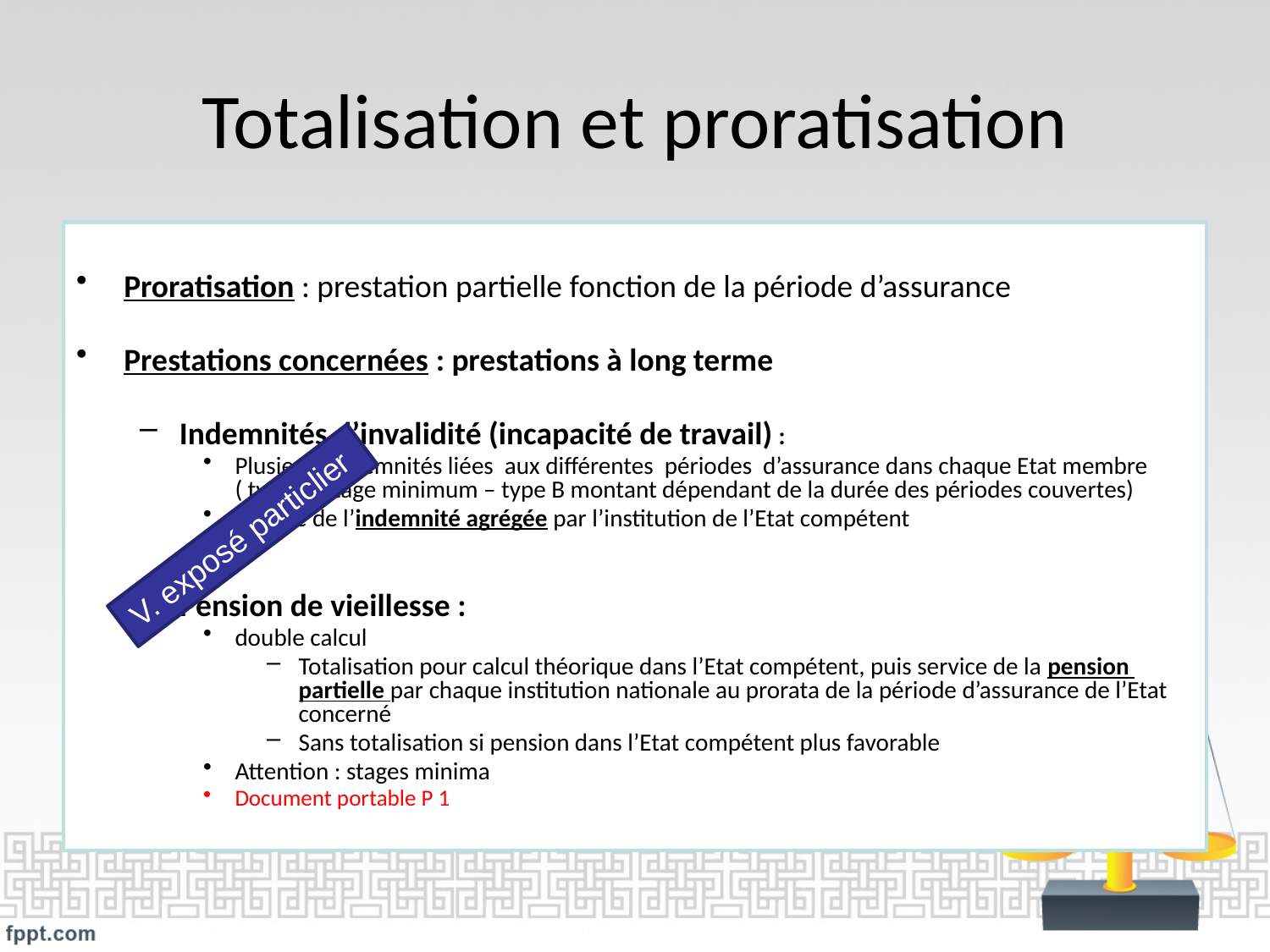

# Totalisation et proratisation

Proratisation : prestation partielle fonction de la période d’assurance

Prestations concernées : prestations à long terme

Indemnités d’invalidité (incapacité de travail) :
Plusieurs indemnités liées  aux différentes  périodes  d’assurance dans chaque Etat membre ( type A  stage minimum – type B montant dépendant de la durée des périodes couvertes)
Service de l’indemnité agrégée par l’institution de l’Etat compétent

Pension de vieillesse :
double calcul
Totalisation pour calcul théorique dans l’Etat compétent, puis service de la pension  partielle par chaque institution nationale au prorata de la période d’assurance de l’Etat concerné
Sans totalisation si pension dans l’Etat compétent plus favorable
Attention : stages minima ex.  FR 1an DE 5ans IT 15 ans
Document portable P 1

V. exposé particlier